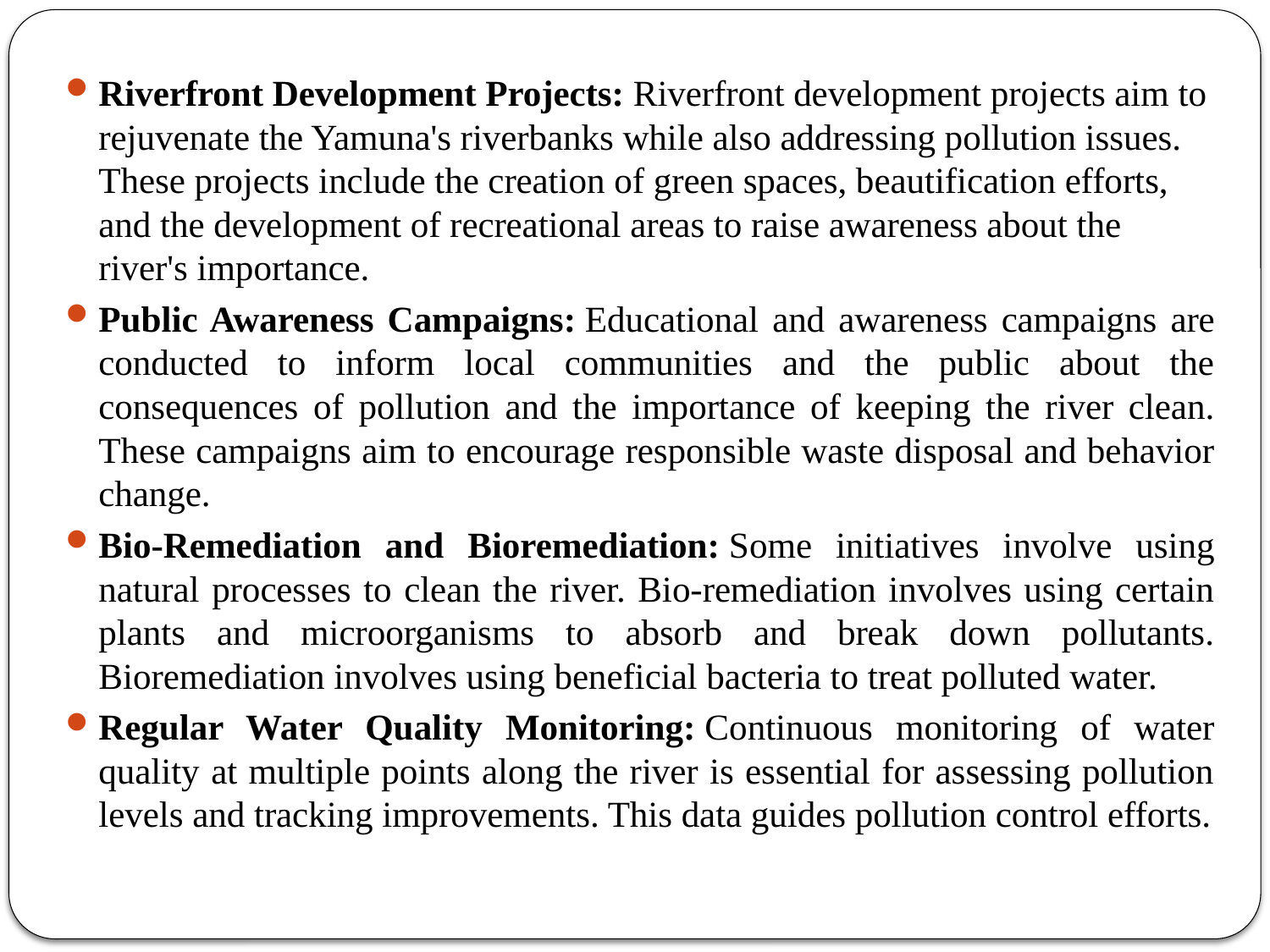

Riverfront Development Projects: Riverfront development projects aim to rejuvenate the Yamuna's riverbanks while also addressing pollution issues. These projects include the creation of green spaces, beautification efforts, and the development of recreational areas to raise awareness about the river's importance.
Public Awareness Campaigns: Educational and awareness campaigns are conducted to inform local communities and the public about the consequences of pollution and the importance of keeping the river clean. These campaigns aim to encourage responsible waste disposal and behavior change.
Bio-Remediation and Bioremediation: Some initiatives involve using natural processes to clean the river. Bio-remediation involves using certain plants and microorganisms to absorb and break down pollutants. Bioremediation involves using beneficial bacteria to treat polluted water.
Regular Water Quality Monitoring: Continuous monitoring of water quality at multiple points along the river is essential for assessing pollution levels and tracking improvements. This data guides pollution control efforts.